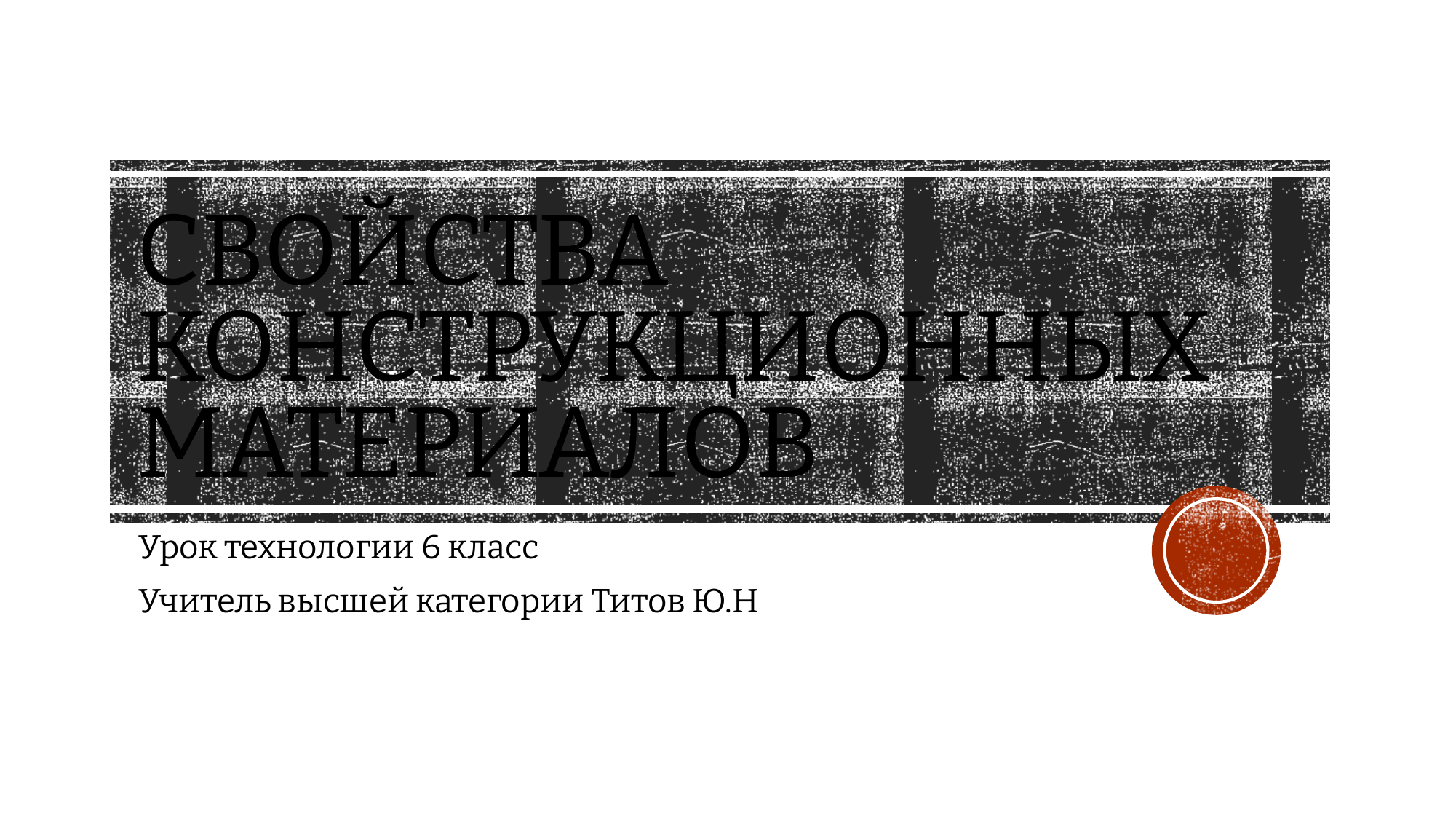

# Свойства конструкционных материалов
Урок технологии 6 класс
Учитель высшей категории Титов Ю.Н